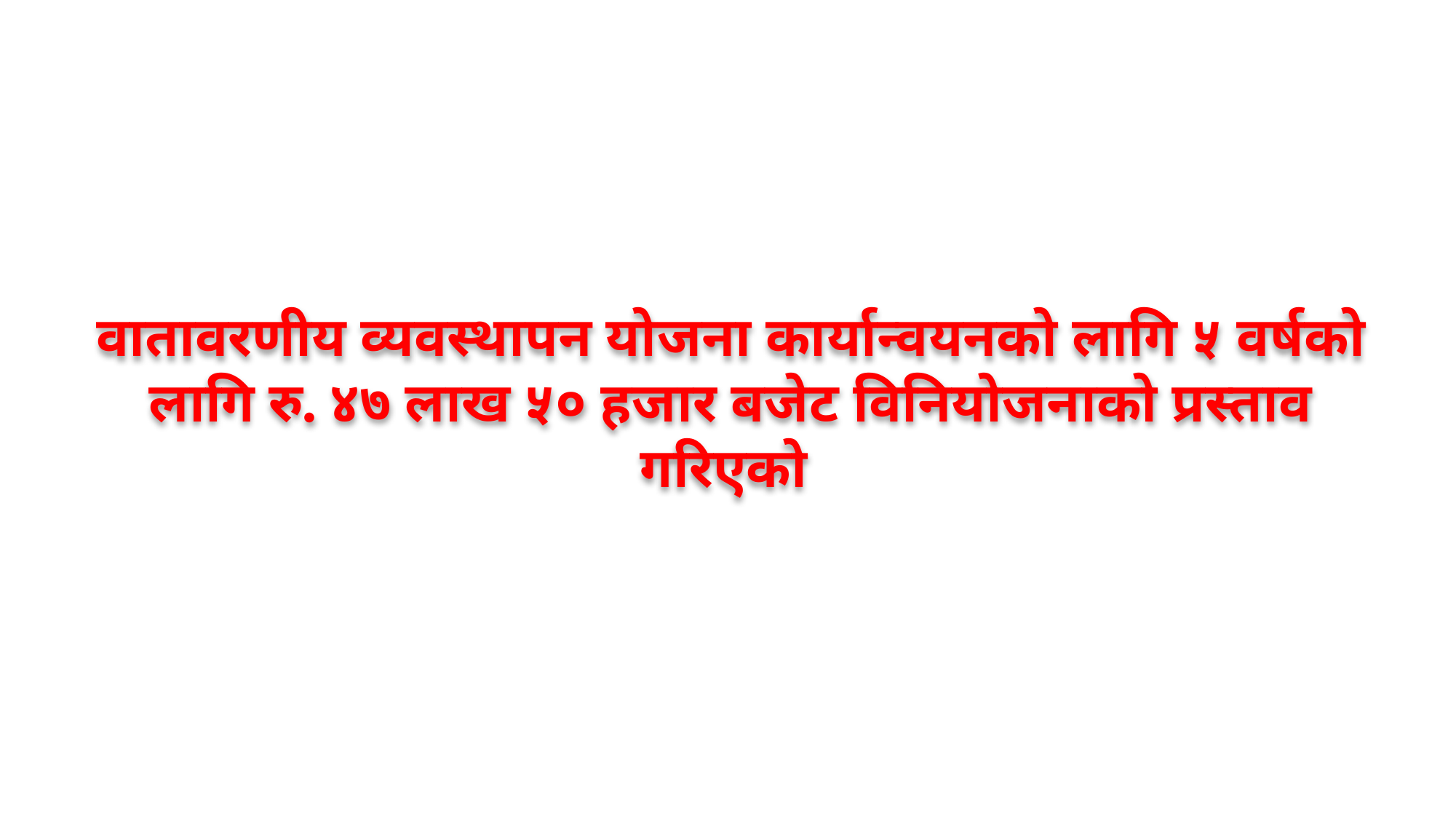

# वातावरणीय व्यवस्थापन योजना कार्यान्वयनको लागि ५ वर्षको लागि रु. ४७ लाख ५० हजार बजेट विनियोजनाको प्रस्ताव गरिएको